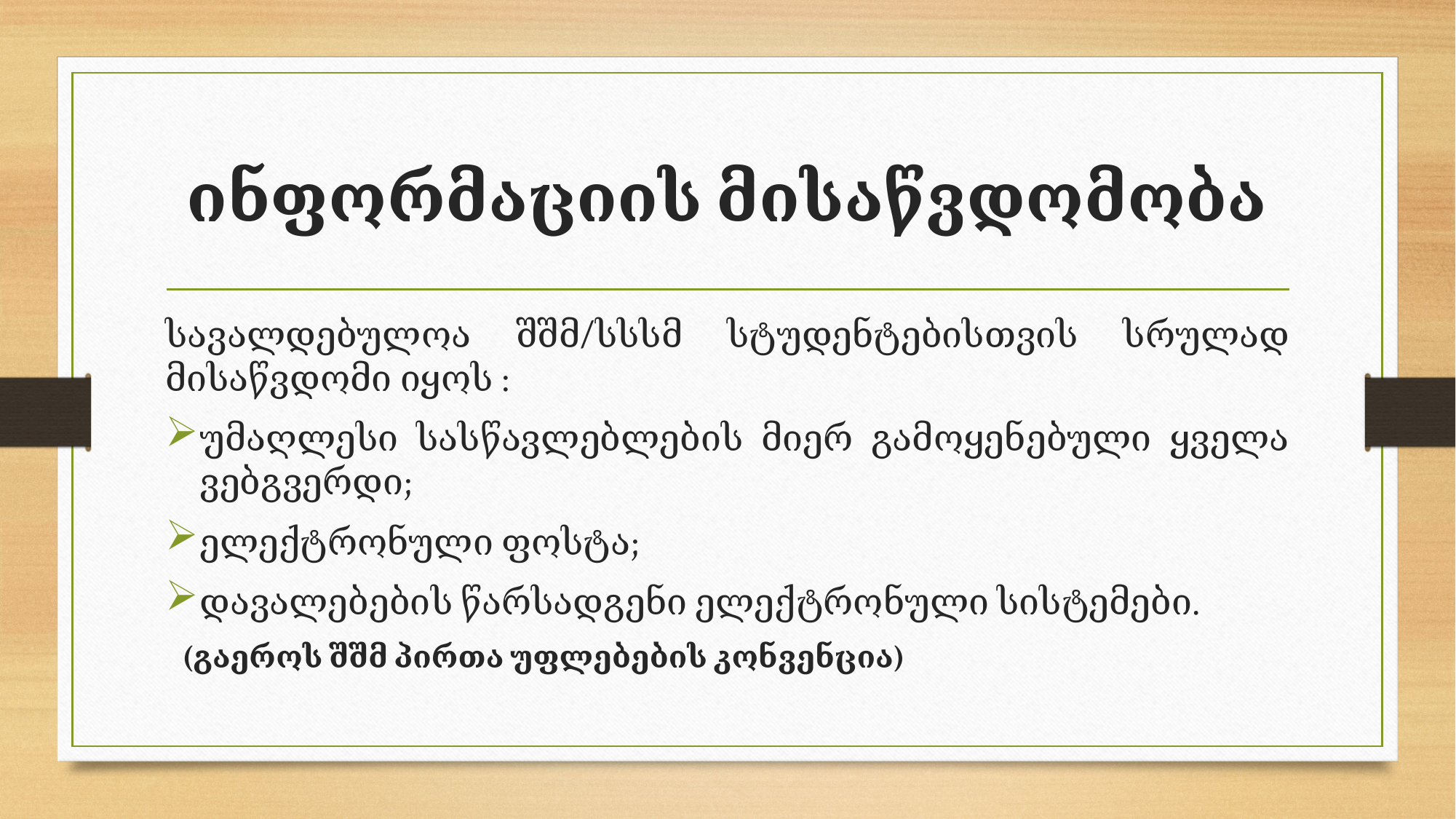

# ინფორმაციის მისაწვდომობა
სავალდებულოა შშმ/სსსმ სტუდენტებისთვის სრულად მისაწვდომი იყოს :
უმაღლესი სასწავლებლების მიერ გამოყენებული ყველა ვებგვერდი;
ელექტრონული ფოსტა;
დავალებების წარსადგენი ელექტრონული სისტემები.
   (გაეროს შშმ პირთა უფლებების კონვენცია)